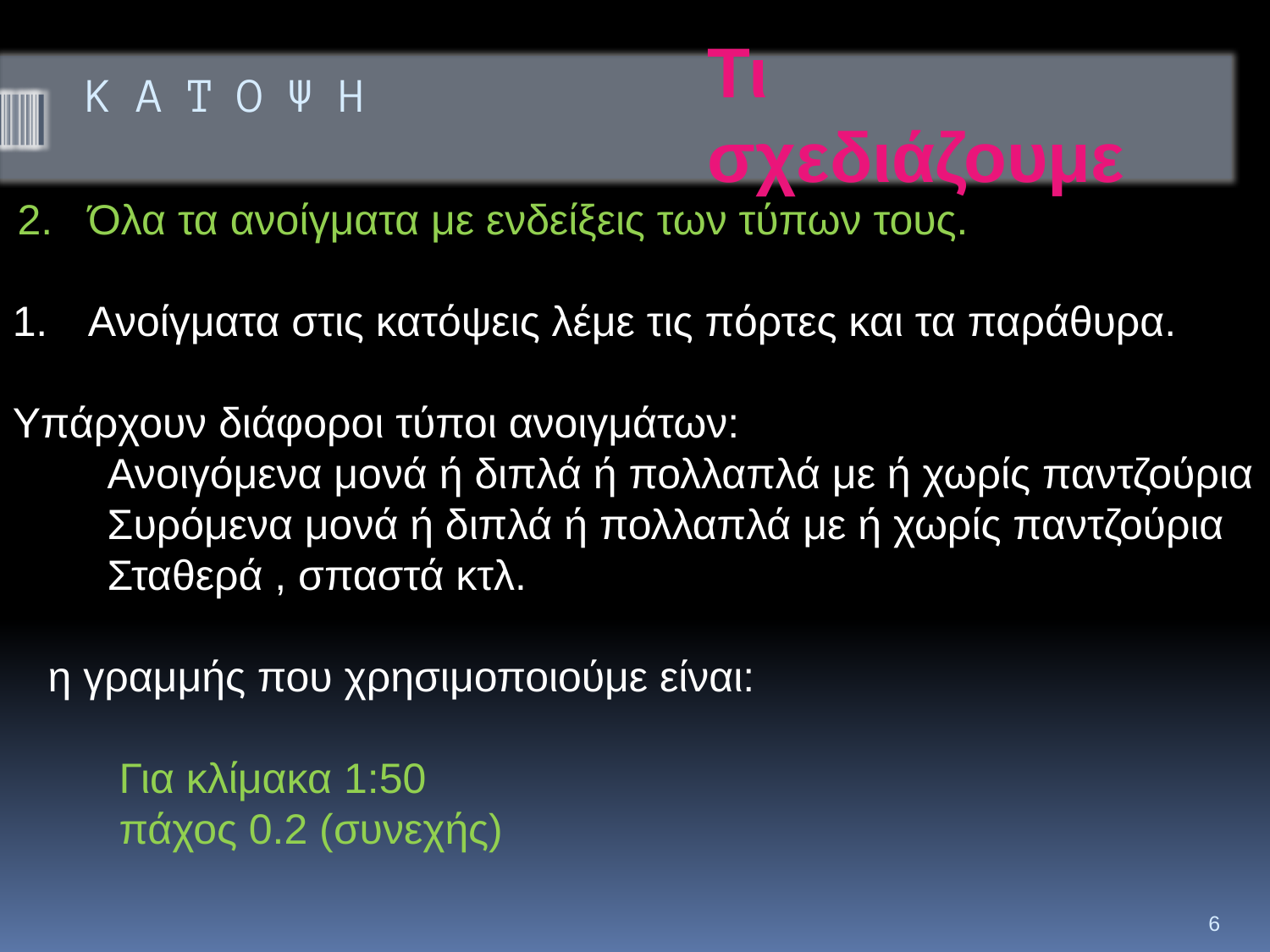

# Κ Α Τ Ο Ψ Η
Τι σχεδιάζουμε
2.   Όλα τα ανοίγματα με ενδείξεις των τύπων τους.

 Ανοίγματα στις κατόψεις λέμε τις πόρτες και τα παράθυρα.

Υπάρχουν διάφοροι τύποι ανοιγμάτων:
        Ανοιγόμενα μονά ή διπλά ή πολλαπλά με ή χωρίς παντζούρια
        Συρόμενα μονά ή διπλά ή πολλαπλά με ή χωρίς παντζούρια
        Σταθερά , σπαστά κτλ.

   η γραμμής που χρησιμοποιούμε είναι:

         Για κλίμακα 1:50
         πάχος 0.2 (συνεχής)

6